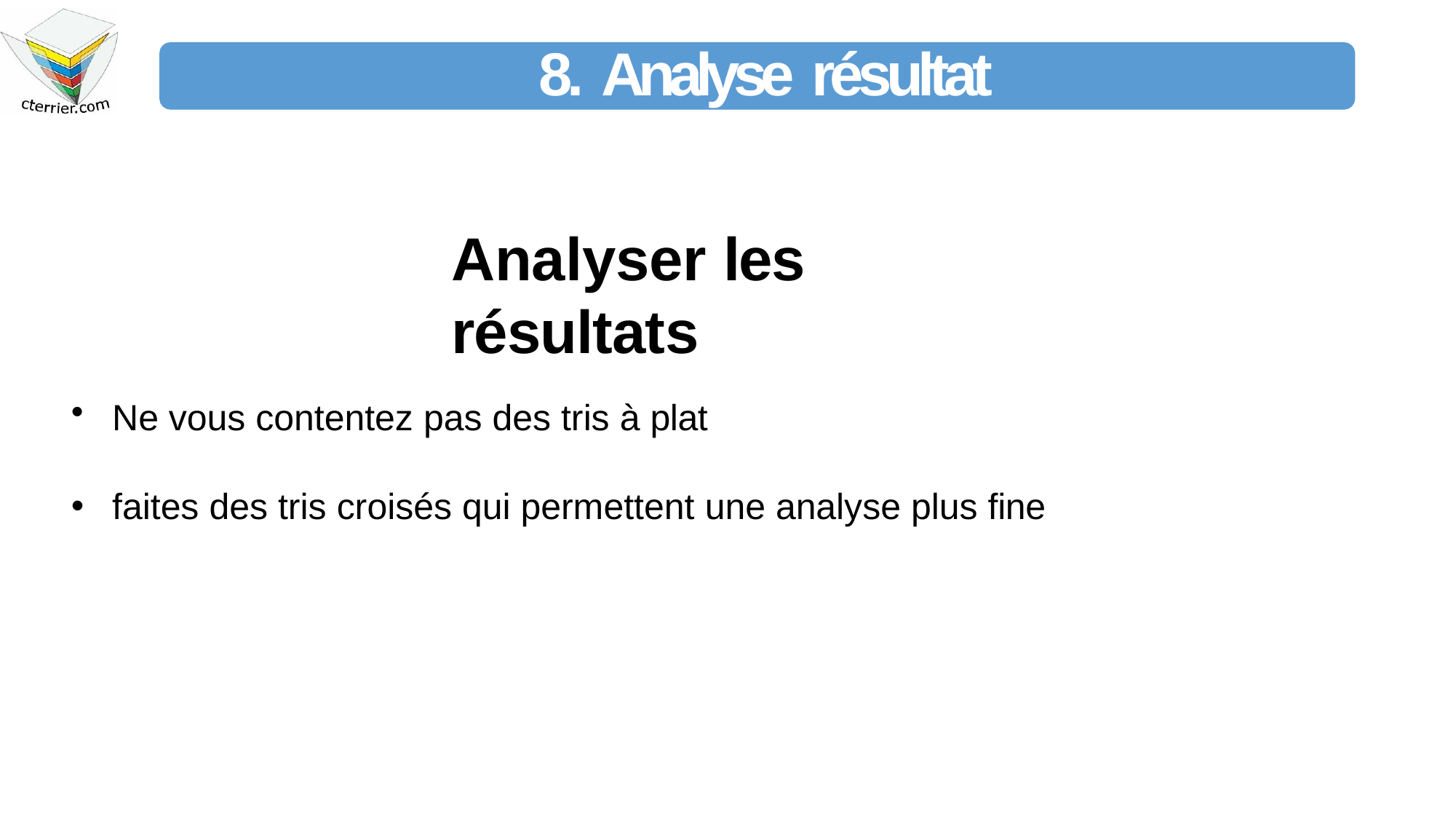

# 8. Analyse résultat

Analyser les résultats
Ne vous contentez pas des tris à plat

faites des tris croisés qui permettent une analyse plus fine